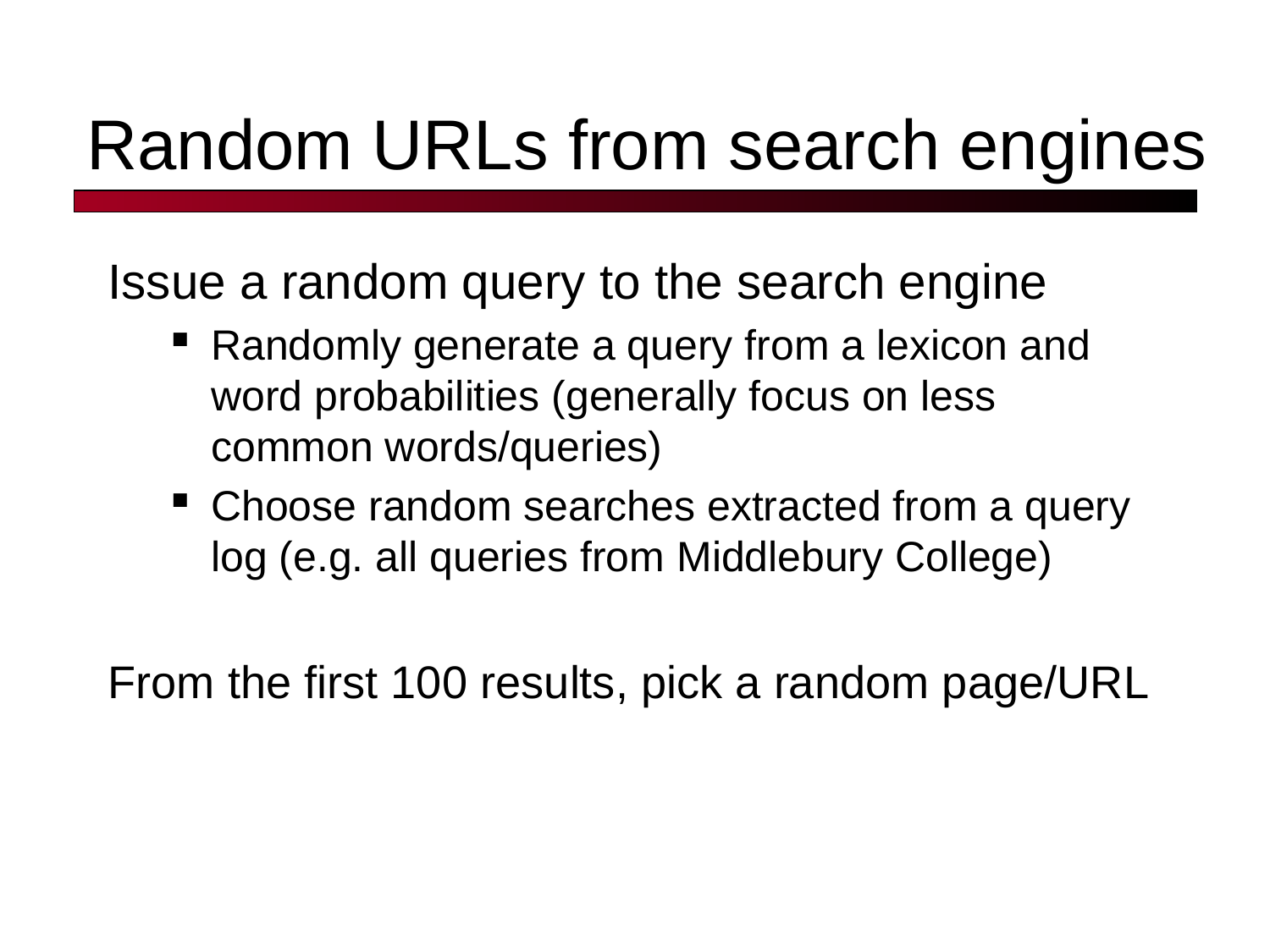

# Random URLs from search engines
Issue a random query to the search engine
Randomly generate a query from a lexicon and word probabilities (generally focus on less common words/queries)
Choose random searches extracted from a query log (e.g. all queries from Middlebury College)

From the first 100 results, pick a random page/URL